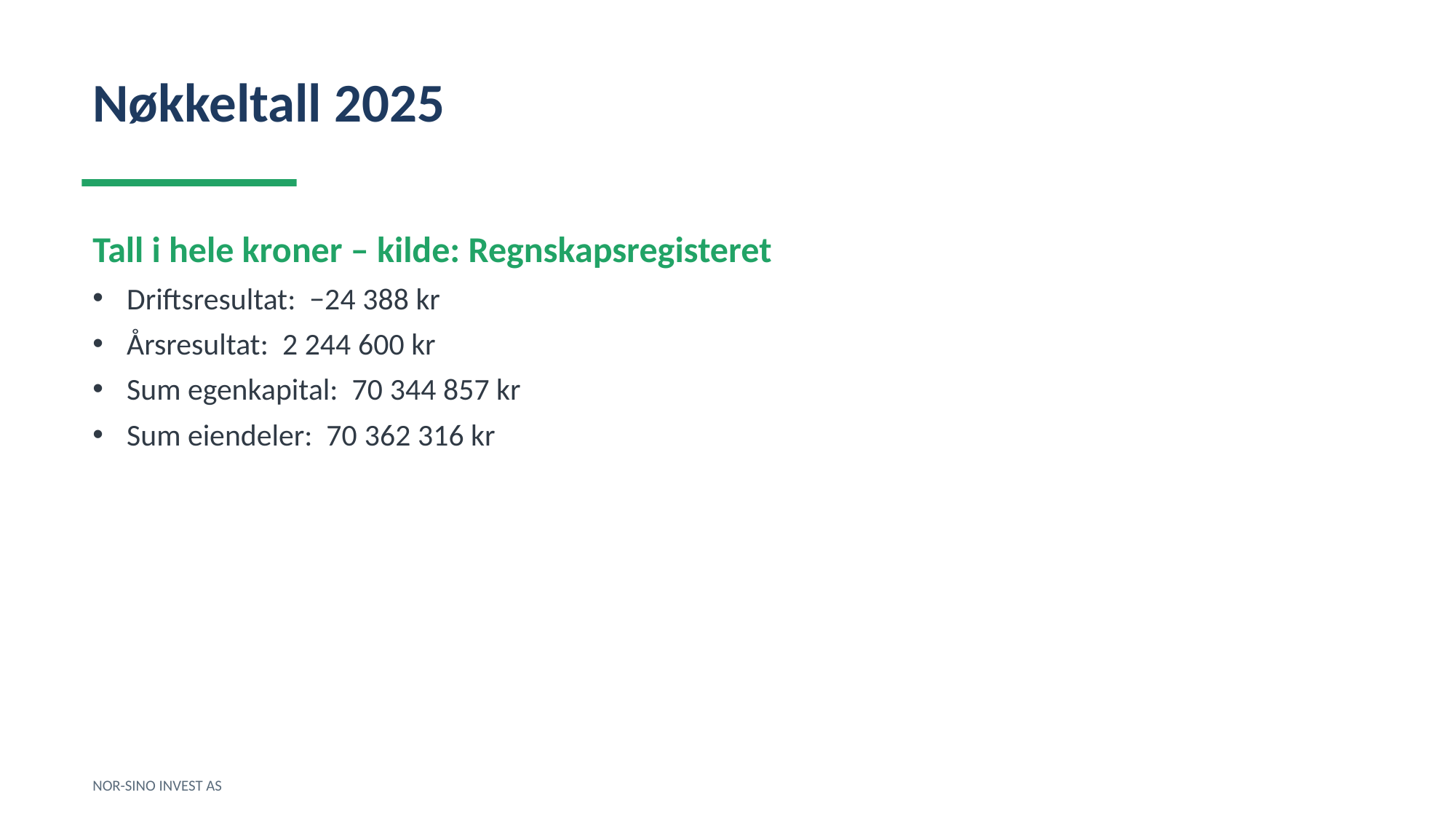

Nøkkeltall 2025

Tall i hele kroner – kilde: Regnskapsregisteret
Driftsresultat:  −24 388 kr
Årsresultat:  2 244 600 kr
Sum egenkapital:  70 344 857 kr
Sum eiendeler:  70 362 316 kr
NOR-SINO INVEST AS